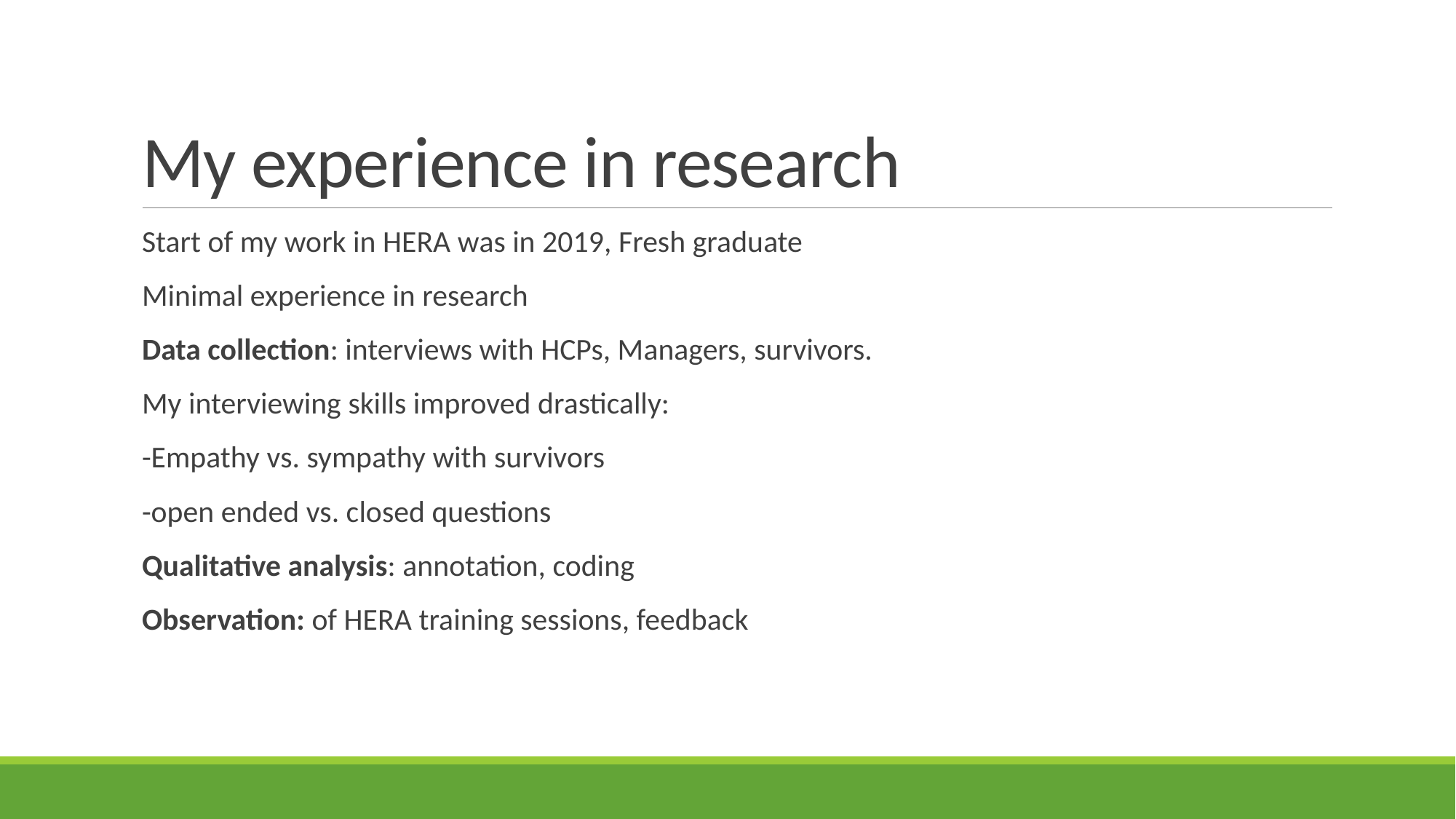

# My experience in research
Start of my work in HERA was in 2019, Fresh graduate
Minimal experience in research
Data collection: interviews with HCPs, Managers, survivors.
My interviewing skills improved drastically:
-Empathy vs. sympathy with survivors
-open ended vs. closed questions
Qualitative analysis: annotation, coding
Observation: of HERA training sessions, feedback